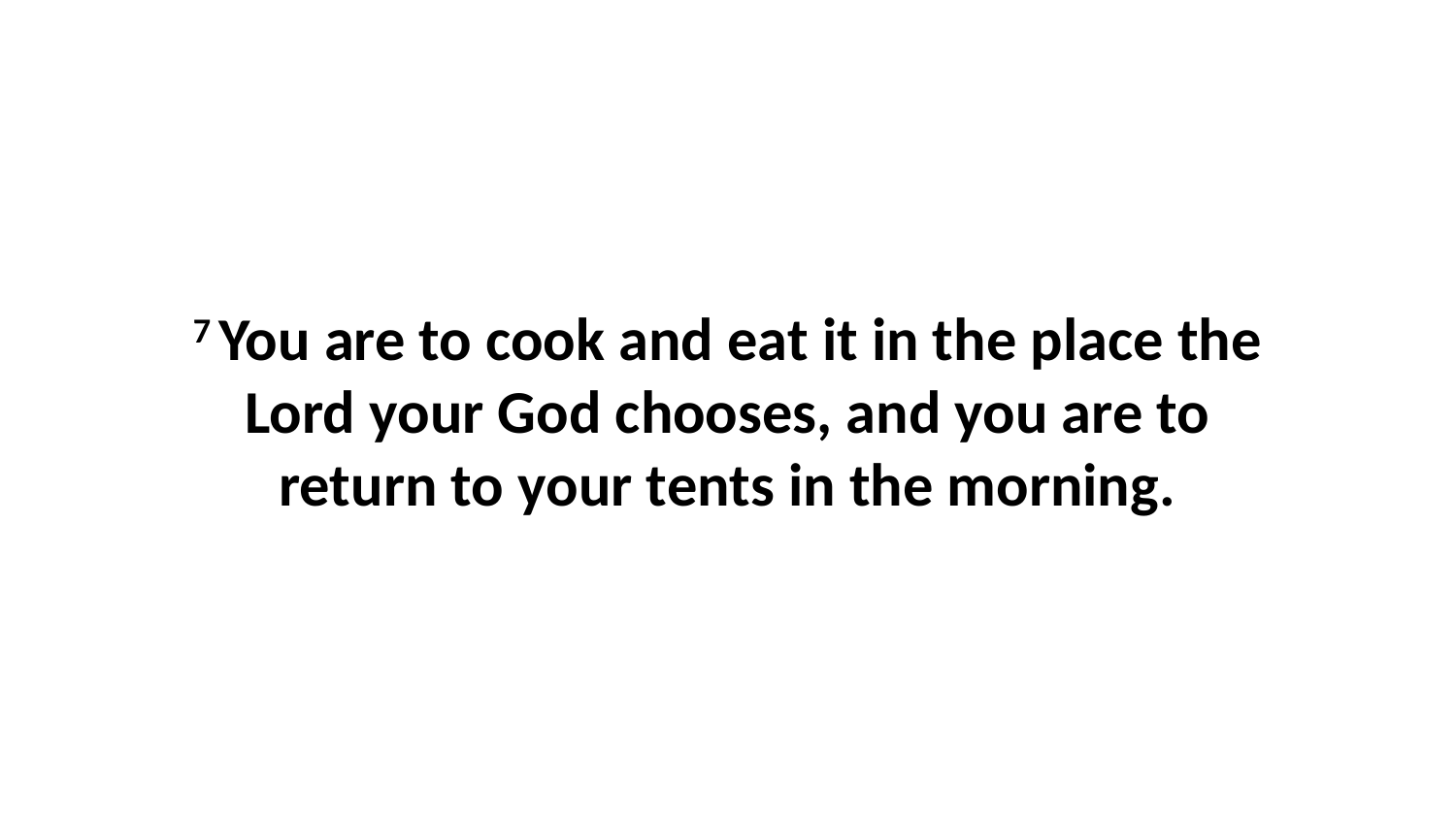

7 You are to cook and eat it in the place the Lord your God chooses, and you are to return to your tents in the morning.